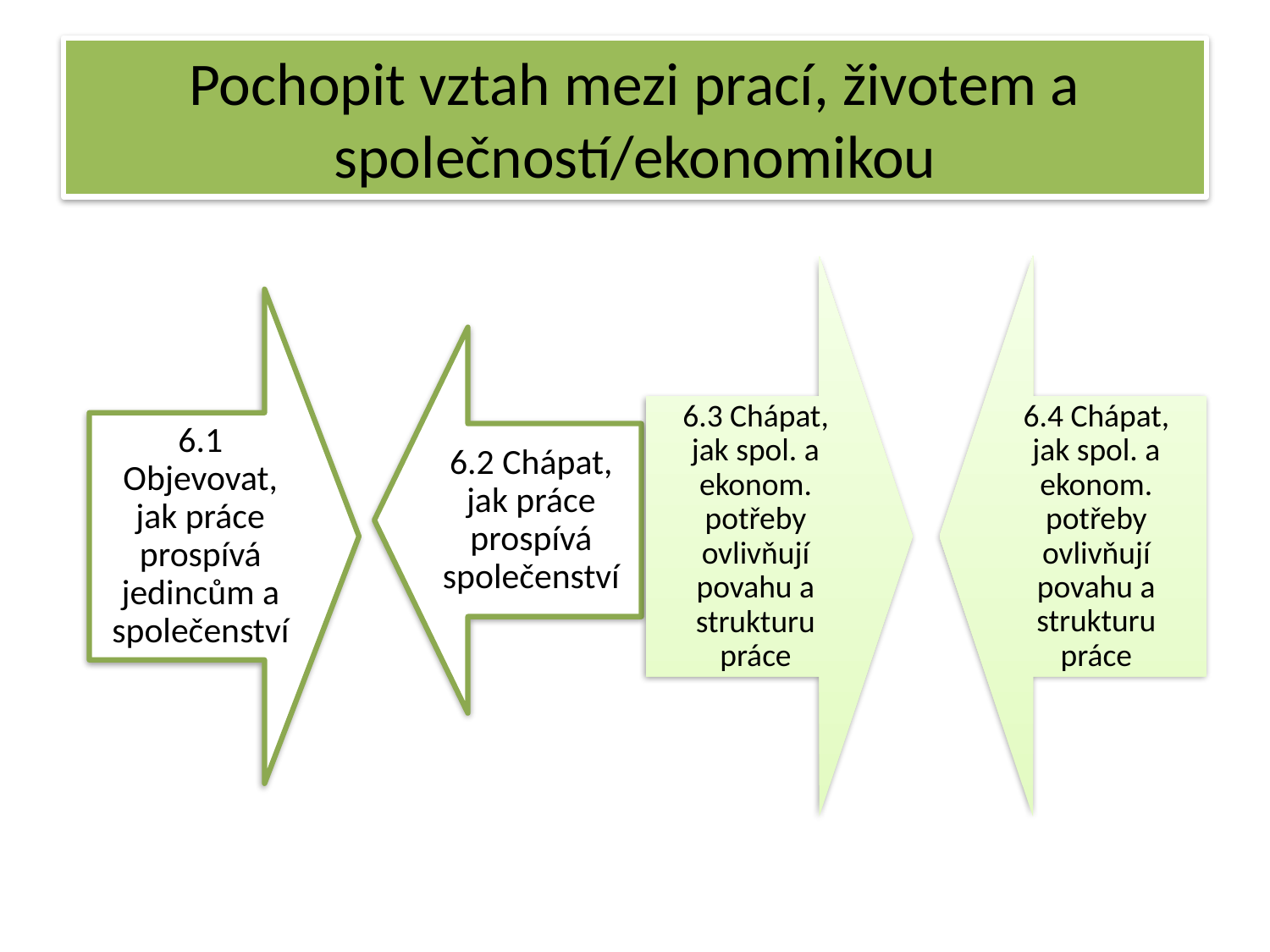

# Pochopit vztah mezi prací, životem a společností/ekonomikou
6.1 Objevovat, jak práce prospívá jedincům a společenství
6.2 Chápat, jak práce prospívá společenství
6.3 Chápat, jak spol. a ekonom. potřeby ovlivňují povahu a strukturu práce
6.4 Chápat, jak spol. a ekonom. potřeby ovlivňují povahu a strukturu práce